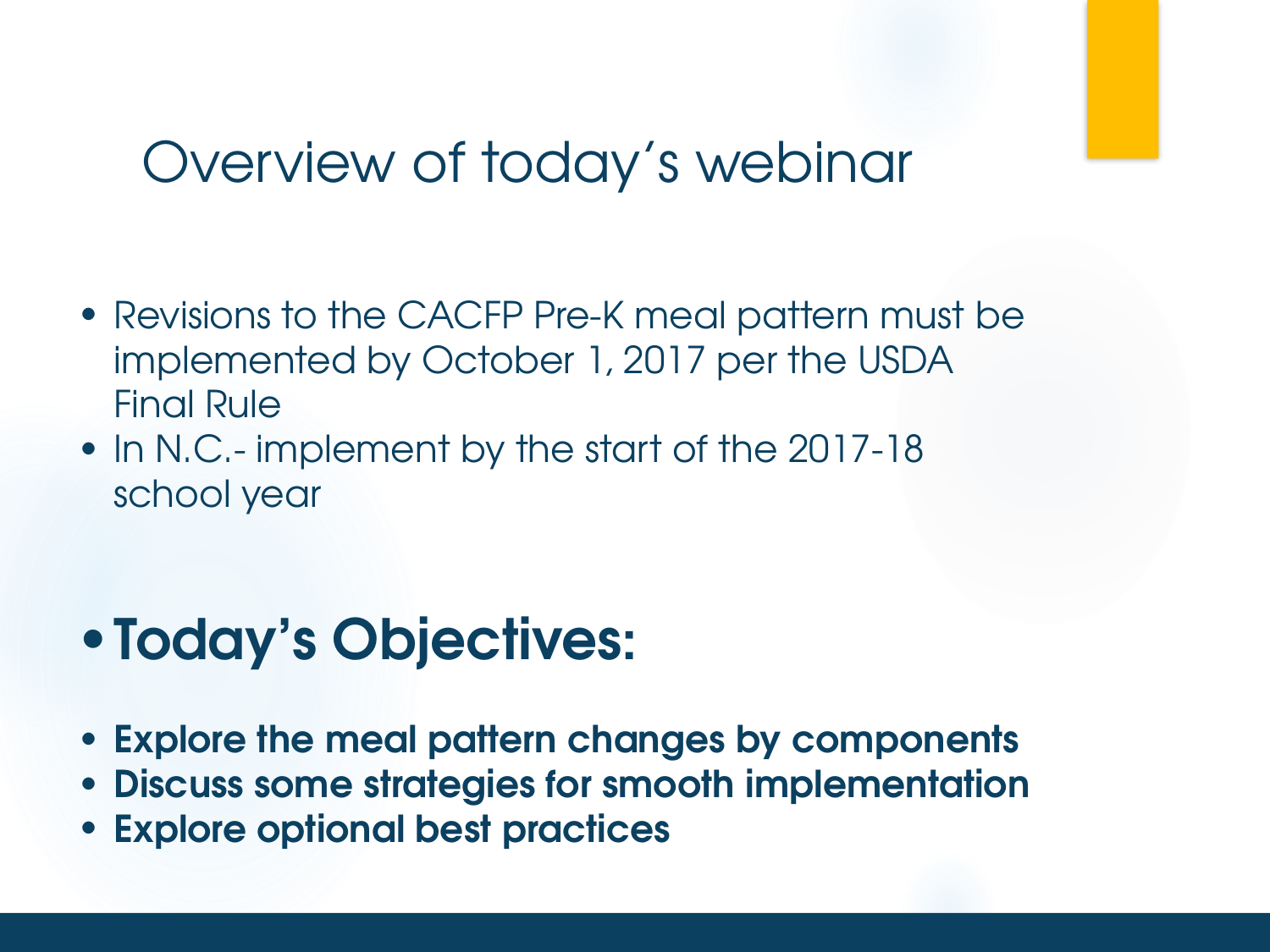

# Overview of today’s webinar
Revisions to the CACFP Pre-K meal pattern must be implemented by October 1, 2017 per the USDA Final Rule
In N.C.- implement by the start of the 2017-18 school year

Today’s Objectives:

Explore the meal pattern changes by components
Discuss some strategies for smooth implementation
Explore optional best practices